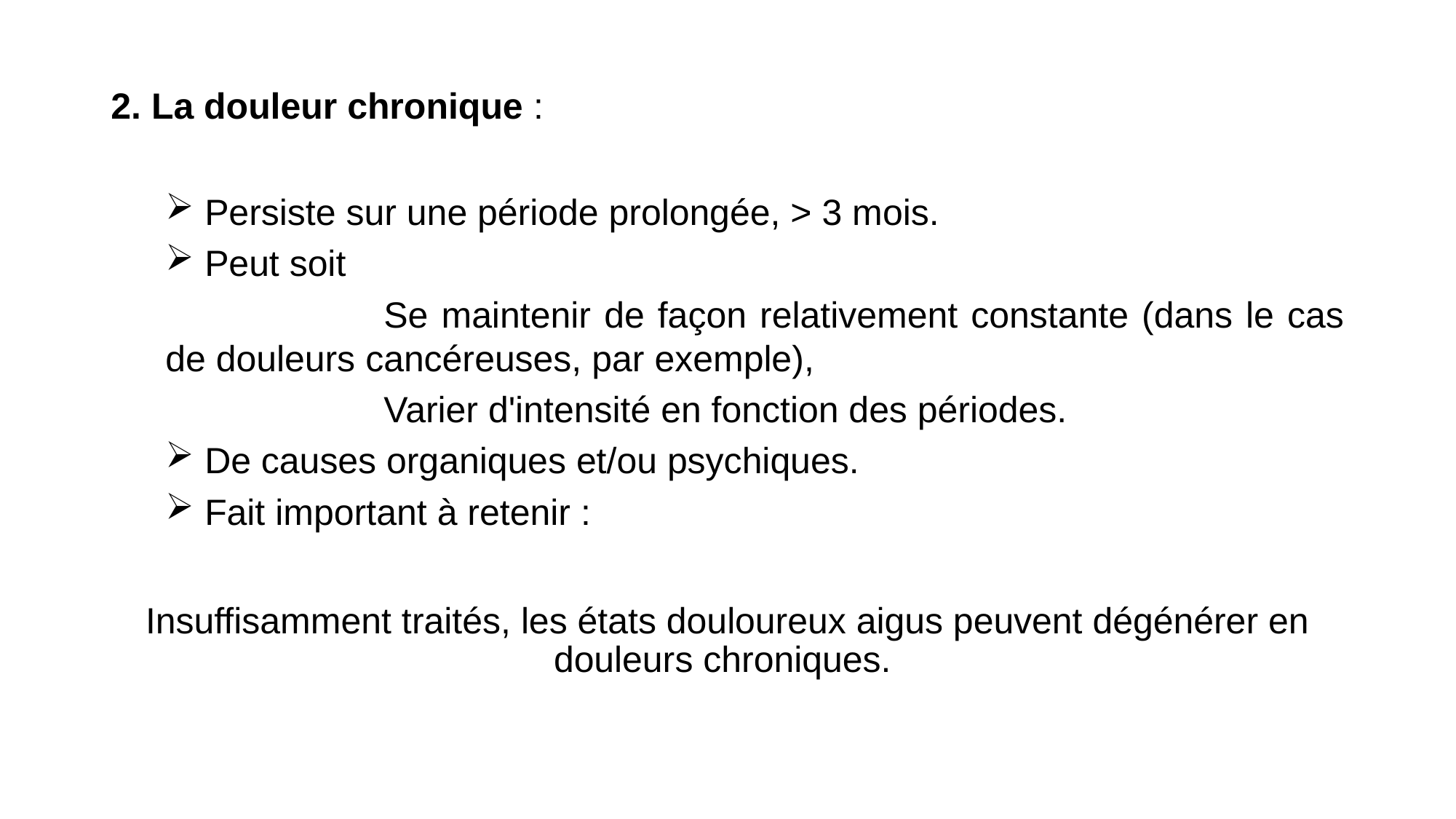

2. La douleur chronique :

 Persiste sur une période prolongée, > 3 mois.
 Peut soit
		Se maintenir de façon relativement constante (dans le cas de douleurs cancéreuses, par exemple),
		Varier d'intensité en fonction des périodes.
 De causes organiques et/ou psychiques.
 Fait important à retenir :

Insuffisamment traités, les états douloureux aigus peuvent dégénérer en douleurs chroniques.